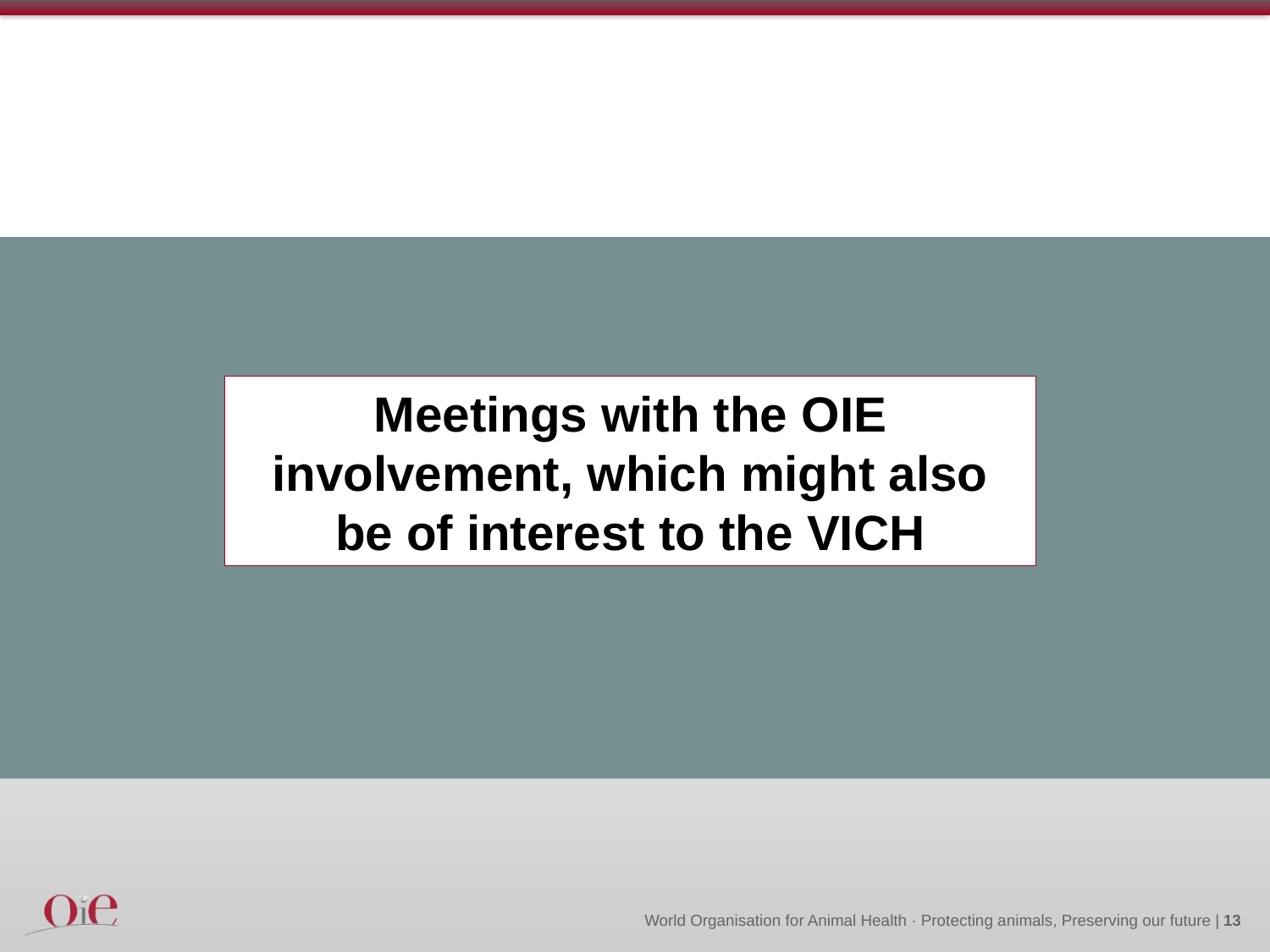

Meetings with the OIE involvement, which might also be of interest to the VICH